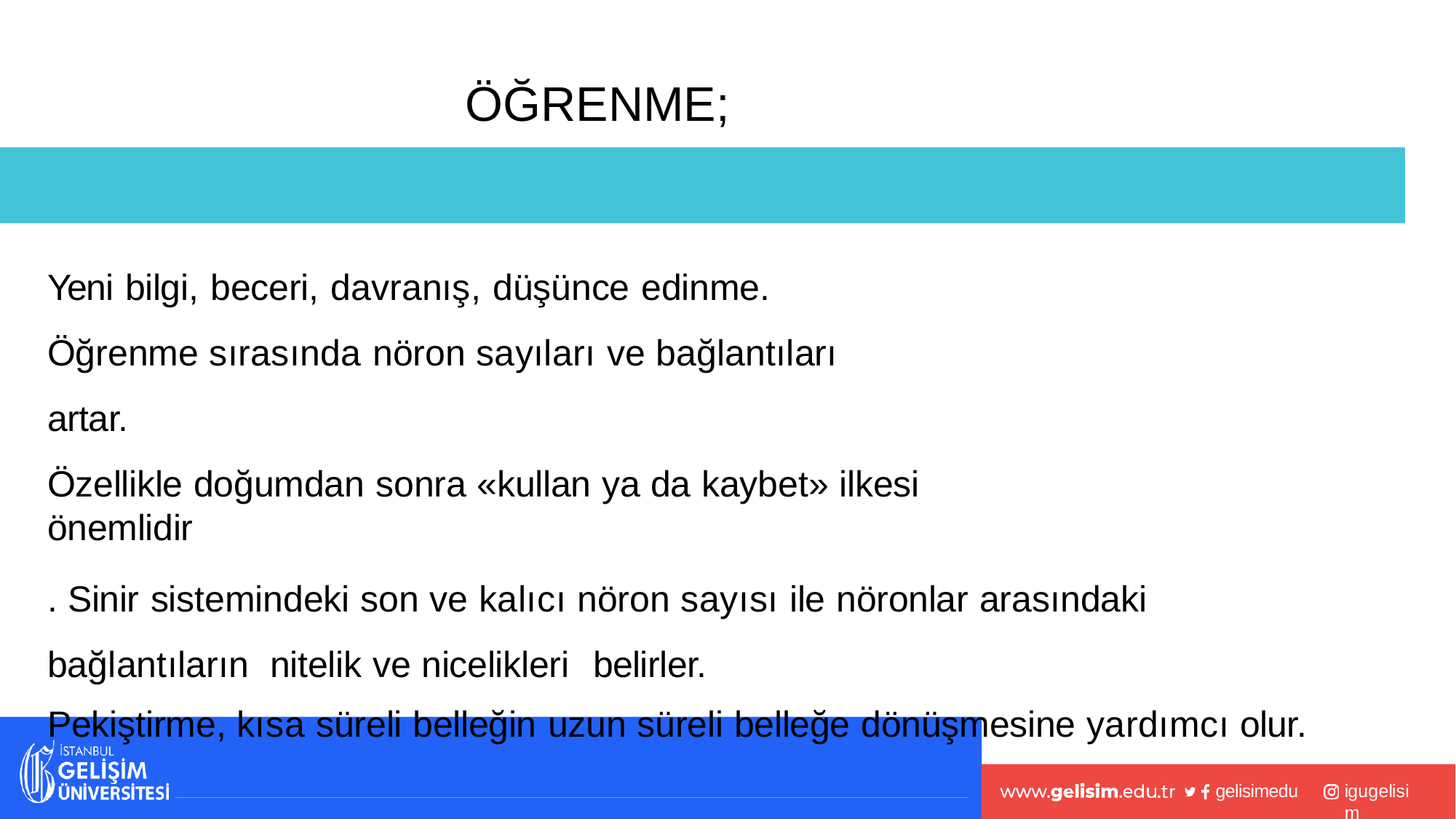

# ÖĞRENME;
Yeni bilgi, beceri, davranış, düşünce edinme.  Öğrenme sırasında nöron sayıları ve bağlantıları artar.
Özellikle doğumdan sonra «kullan ya da kaybet» ilkesi önemlidir
. Sinir sistemindeki son ve kalıcı nöron sayısı ile nöronlar arasındaki bağlantıların  nitelik ve nicelikleri	belirler.
Pekiştirme, kısa süreli belleğin uzun süreli belleğe dönüşmesine yardımcı olur.
gelisimedu
igugelisim